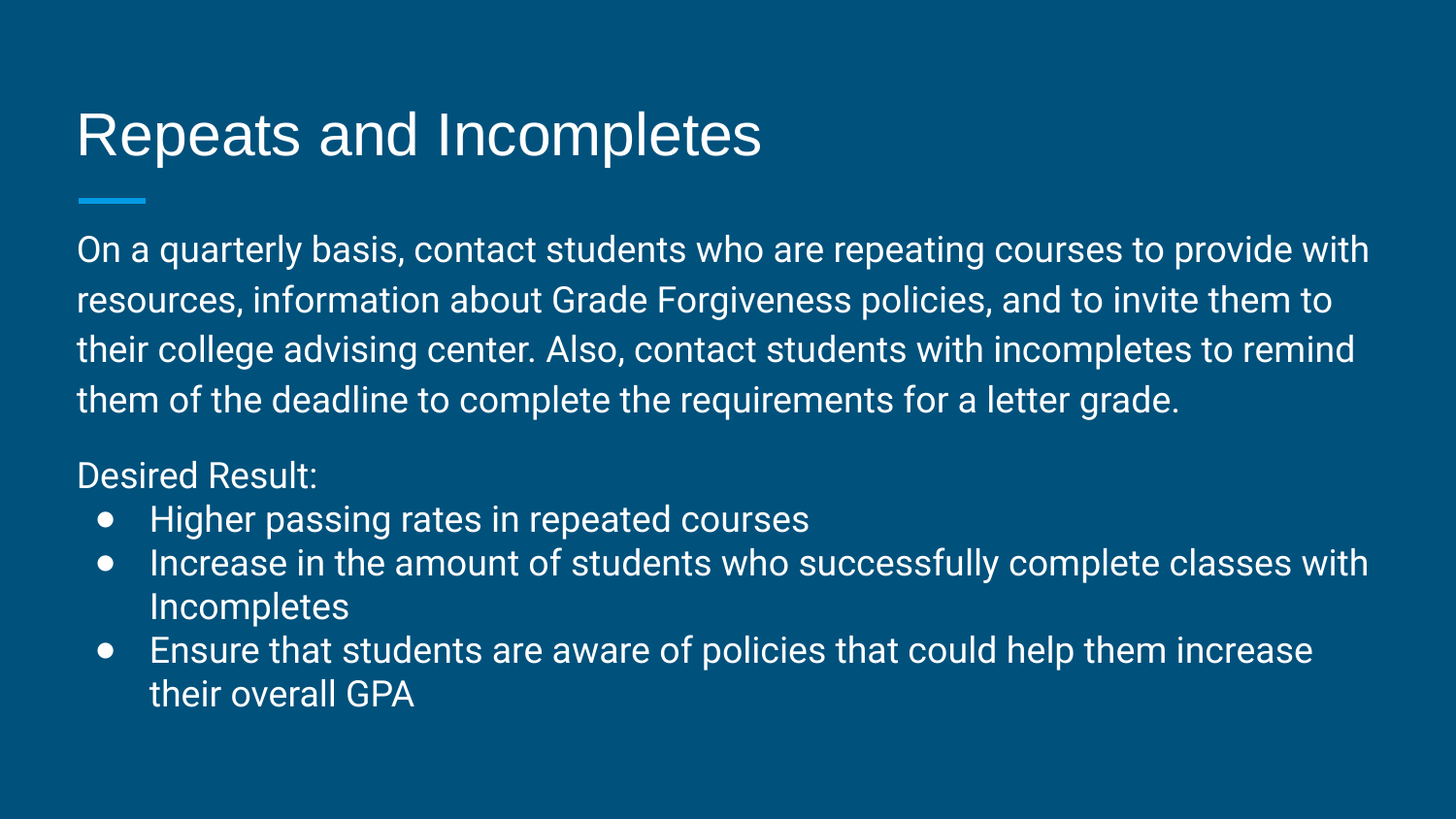

# Repeats and Incompletes
On a quarterly basis, contact students who are repeating courses to provide with resources, information about Grade Forgiveness policies, and to invite them to their college advising center. Also, contact students with incompletes to remind them of the deadline to complete the requirements for a letter grade.
Desired Result:
Higher passing rates in repeated courses
Increase in the amount of students who successfully complete classes with Incompletes
Ensure that students are aware of policies that could help them increase their overall GPA